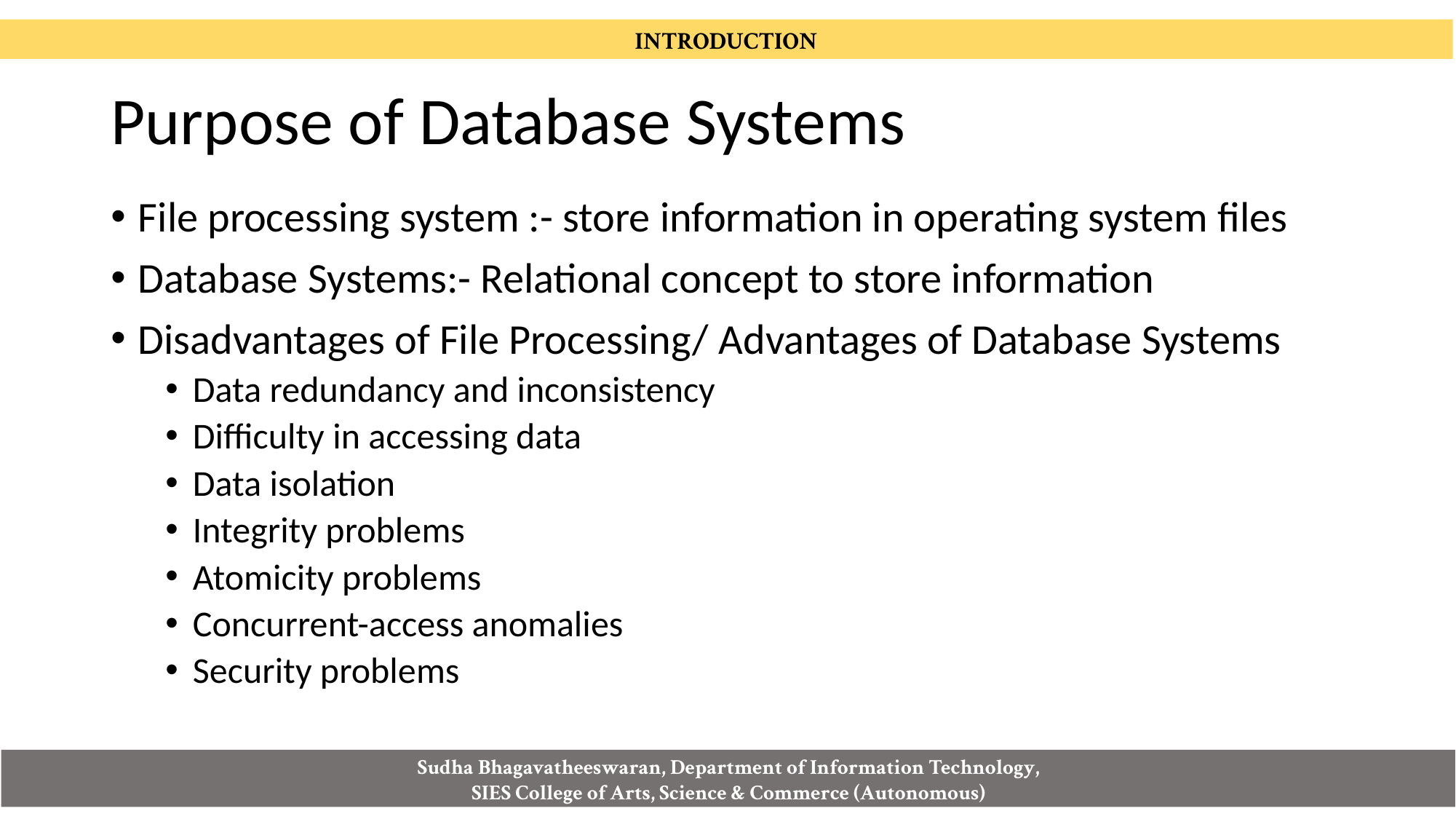

INTRODUCTION
# Purpose of Database Systems
File processing system :- store information in operating system files
Database Systems:- Relational concept to store information
Disadvantages of File Processing/ Advantages of Database Systems
Data redundancy and inconsistency
Difficulty in accessing data
Data isolation
Integrity problems
Atomicity problems
Concurrent-access anomalies
Security problems
Sudha Bhagavatheeswaran, Department of Information Technology,
SIES College of Arts, Science & Commerce (Autonomous)